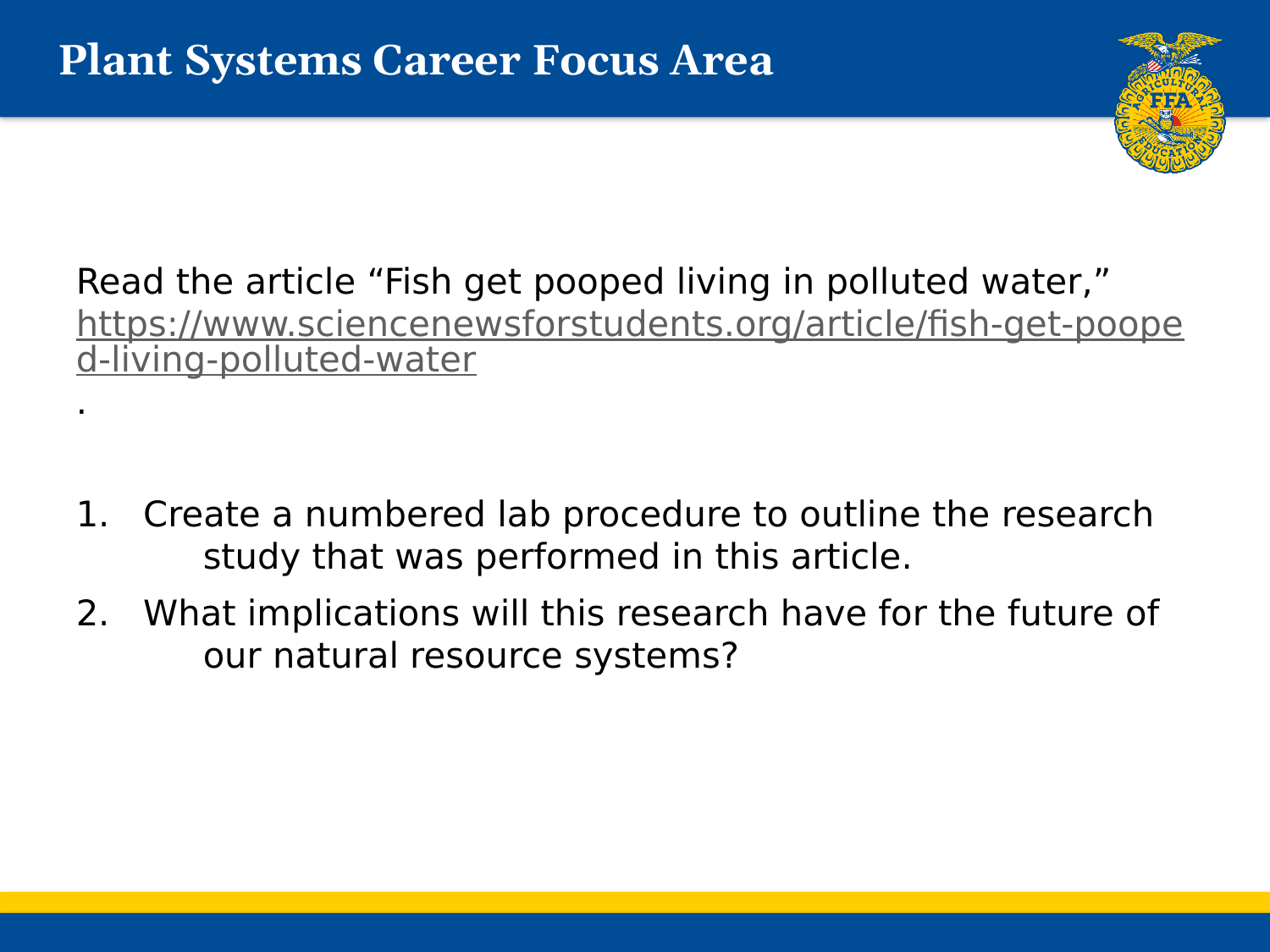

# Plant Systems Career Focus Area
Read the article “Fish get pooped living in polluted water,” https://www.sciencenewsforstudents.org/article/fish-get-pooped-living-polluted-water.

1.   Create a numbered lab procedure to outline the research 	study that was performed in this article.
2.   What implications will this research have for the future of 	our natural resource systems?